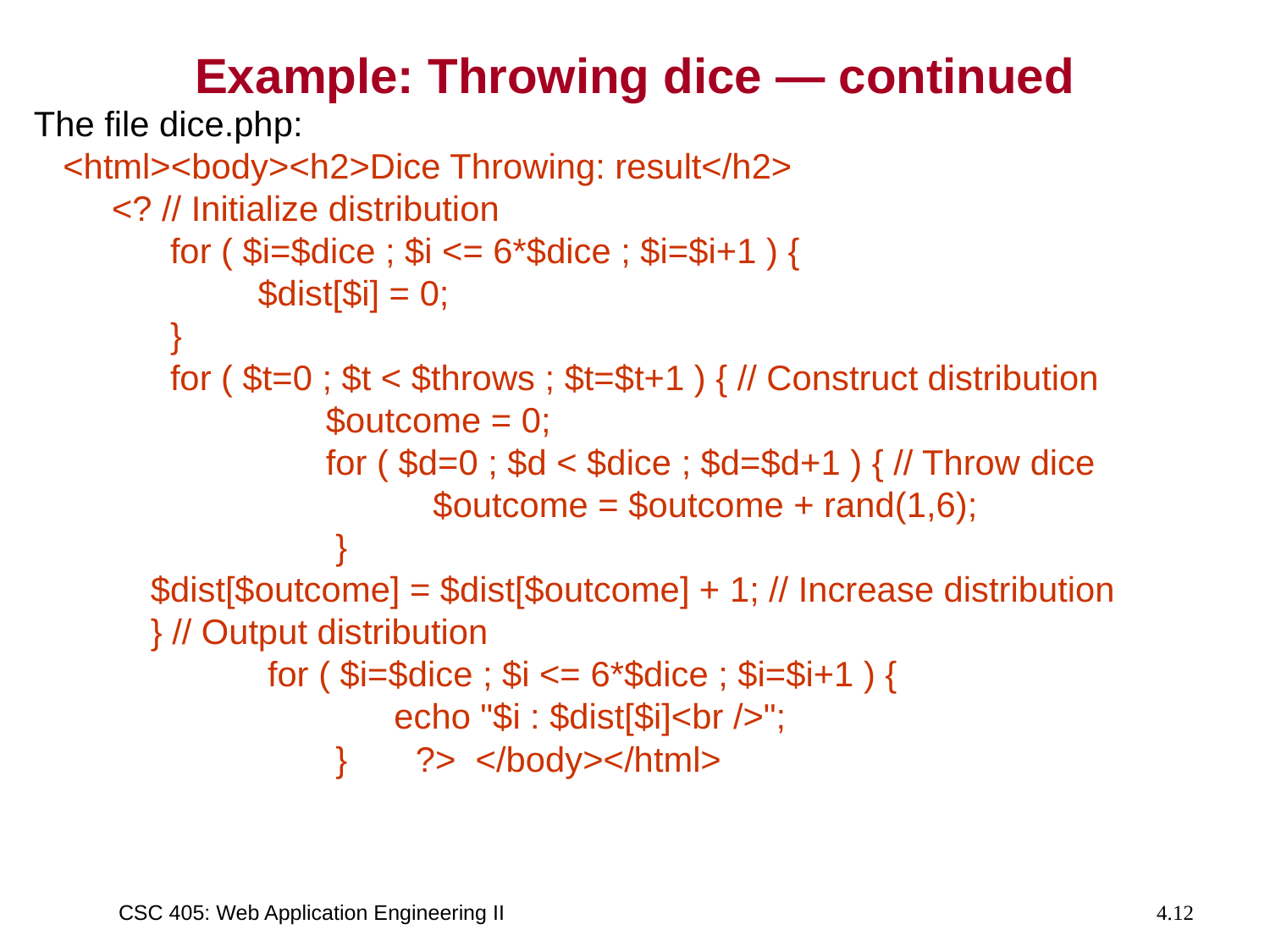

# Example: Throwing dice — continued
The file dice.php:
   <html><body><h2>Dice Throwing: result</h2>
        <? // Initialize distribution
              for ( $i=$dice ; $i <= 6*$dice ; $i=$i+1 ) {
                       $dist[$i] = 0;
              }
              for ( $t=0 ; $t < $throws ; $t=$t+1 ) { // Construct distribution
                              $outcome = 0;
                              for ( $d=0 ; $d < $dice ; $d=$d+1 ) { // Throw dice
                                         $outcome = $outcome + rand(1,6);
                               }
            $dist[$outcome] = $dist[$outcome] + 1; // Increase distribution
            } // Output distribution
                        for ( $i=$dice ; $i <= 6*$dice ; $i=$i+1 ) {
                                     echo "$i : $dist[$i]<br />";
                               }       ?>  </body></html>
CSC 405: Web Application Engineering II
4.12